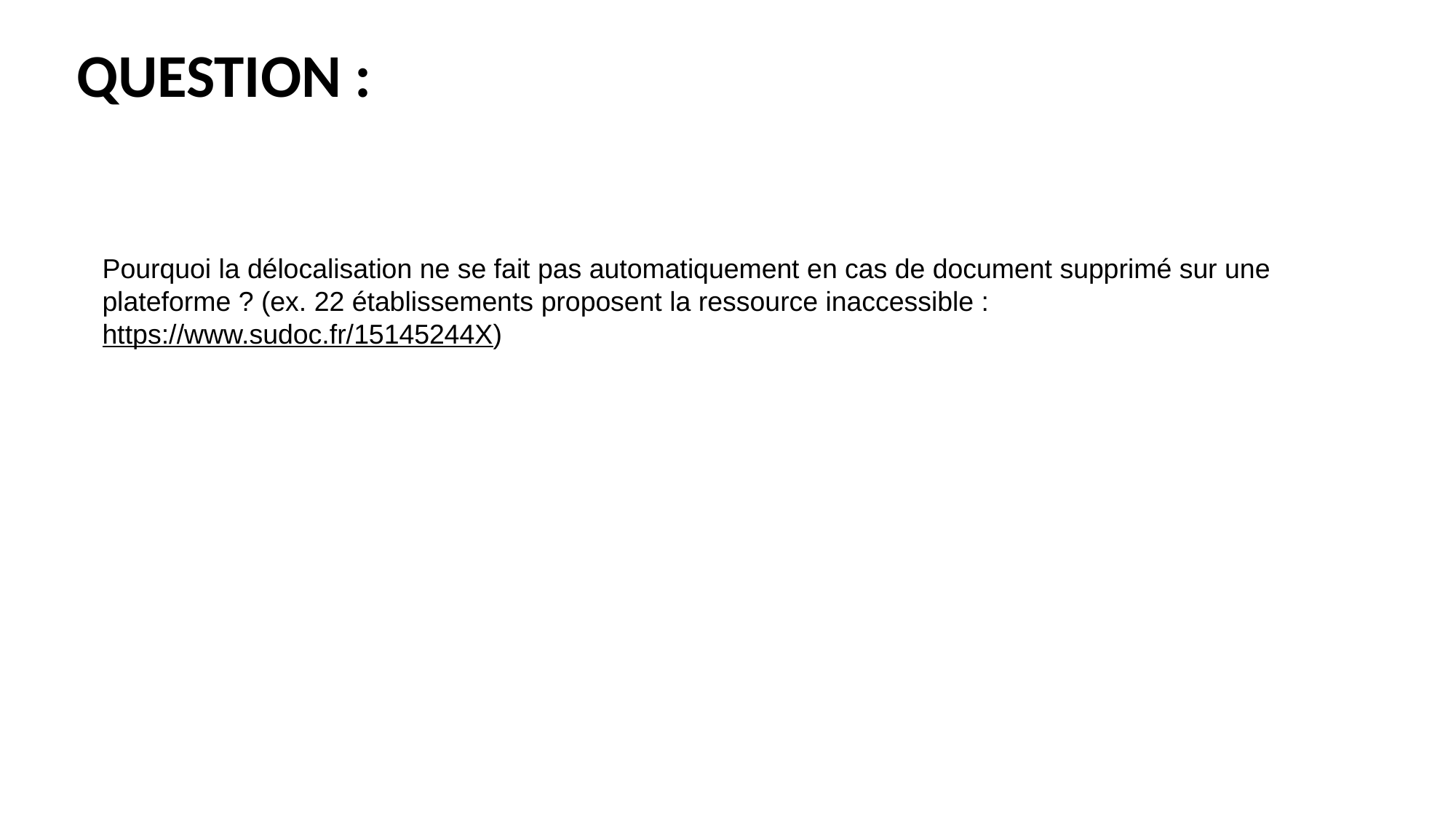

# Question :
Pourquoi la délocalisation ne se fait pas automatiquement en cas de document supprimé sur une plateforme ? (ex. 22 établissements proposent la ressource inaccessible :
https://www.sudoc.fr/15145244X)